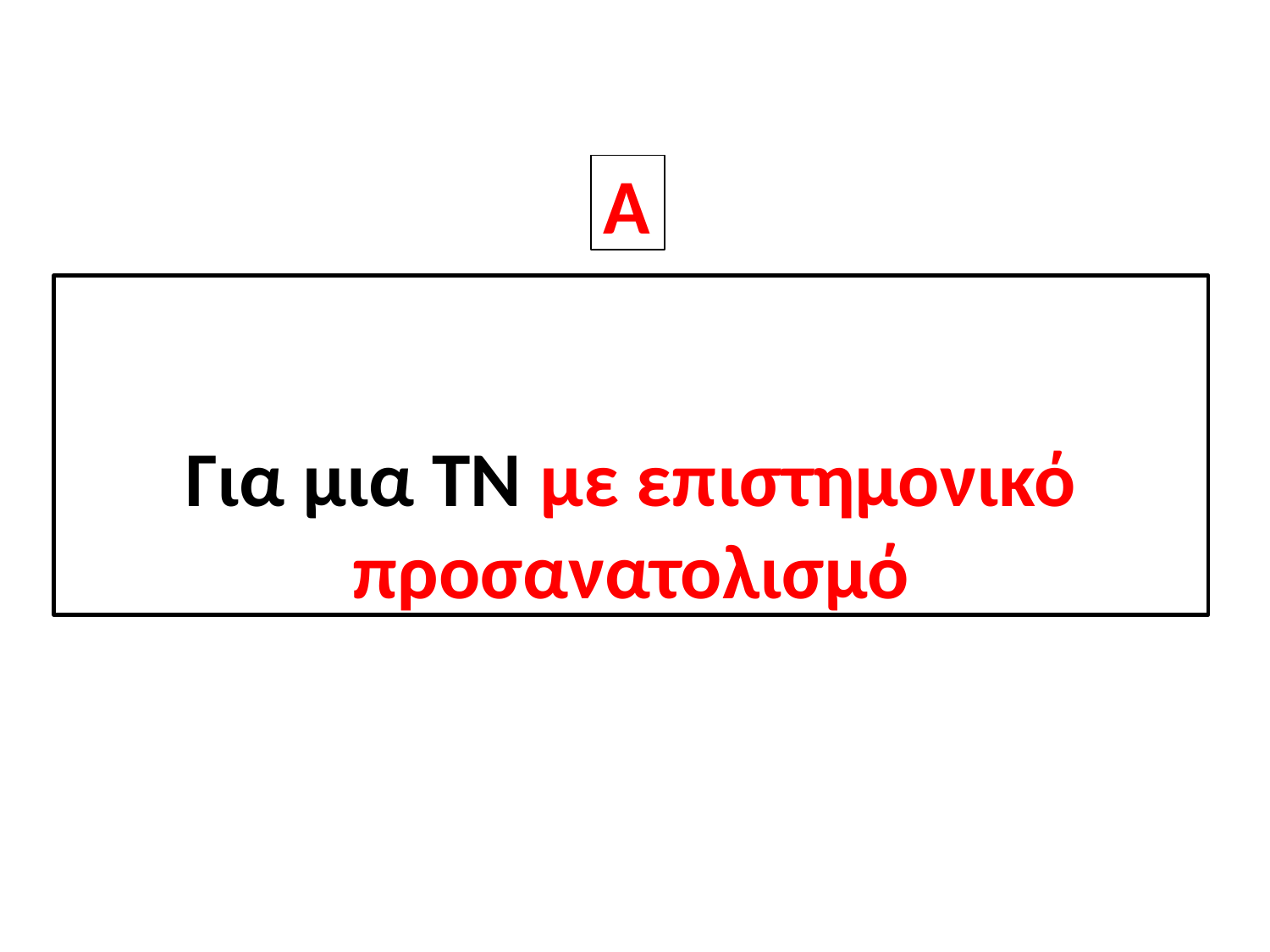

A
# Για μια ΤΝ με επιστημονικό προσανατολισμό